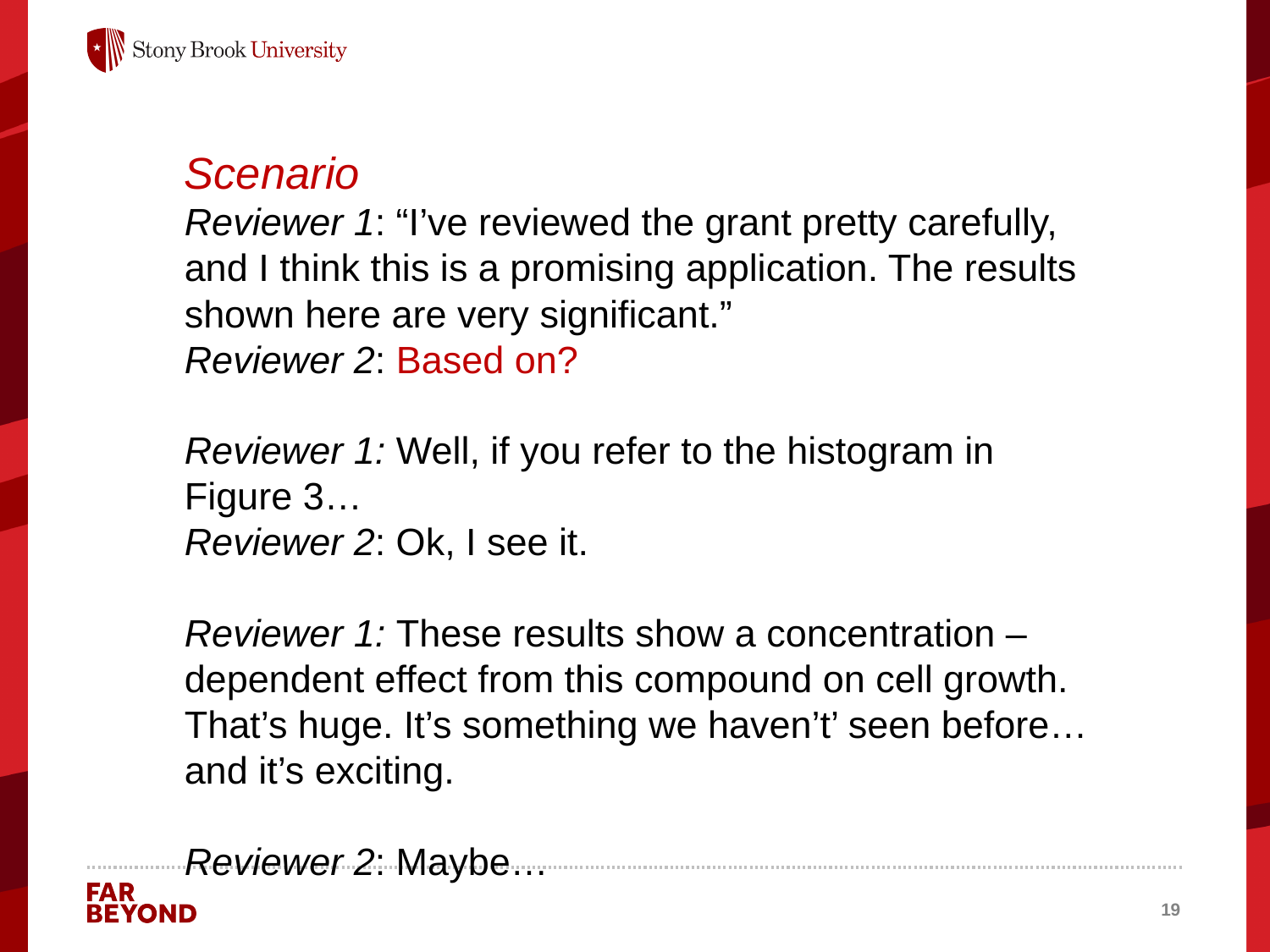

Scenario
Reviewer 1: “I’ve reviewed the grant pretty carefully, and I think this is a promising application. The results shown here are very significant.”
Reviewer 2: Based on?

Reviewer 1: Well, if you refer to the histogram in Figure 3…
Reviewer 2: Ok, I see it.

Reviewer 1: These results show a concentration – dependent effect from this compound on cell growth. That’s huge. It’s something we haven’t’ seen before… and it’s exciting.

Reviewer 2: Maybe…
19